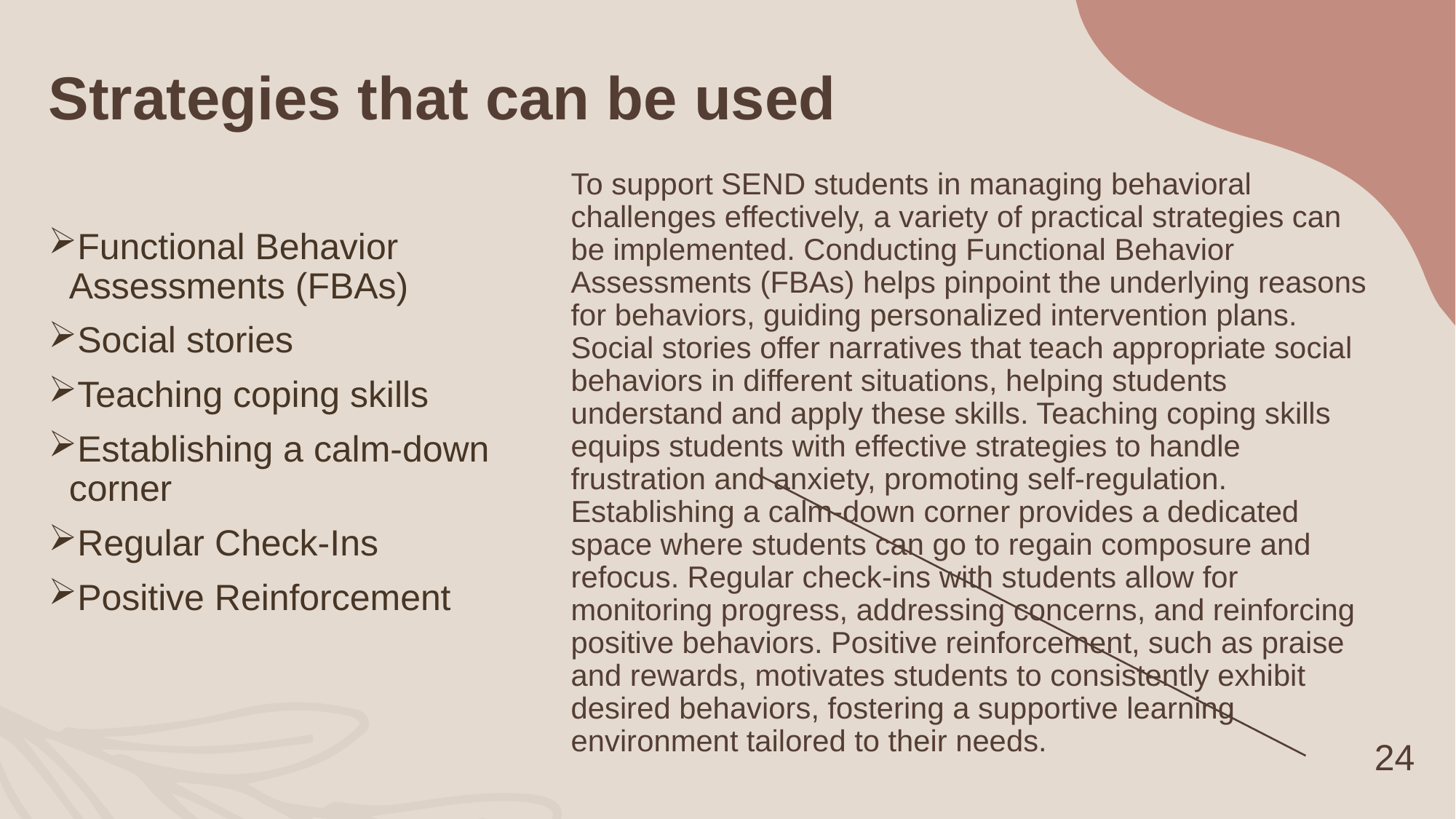

# Strategies that can be used

Functional Behavior Assessments (FBAs)
Social stories
Teaching coping skills
Establishing a calm-down corner
Regular Check-Ins
Positive Reinforcement

To support SEND students in managing behavioral challenges effectively, a variety of practical strategies can be implemented. Conducting Functional Behavior Assessments (FBAs) helps pinpoint the underlying reasons for behaviors, guiding personalized intervention plans. Social stories offer narratives that teach appropriate social behaviors in different situations, helping students understand and apply these skills. Teaching coping skills equips students with effective strategies to handle frustration and anxiety, promoting self-regulation. Establishing a calm-down corner provides a dedicated space where students can go to regain composure and refocus. Regular check-ins with students allow for monitoring progress, addressing concerns, and reinforcing positive behaviors. Positive reinforcement, such as praise and rewards, motivates students to consistently exhibit desired behaviors, fostering a supportive learning environment tailored to their needs.
24